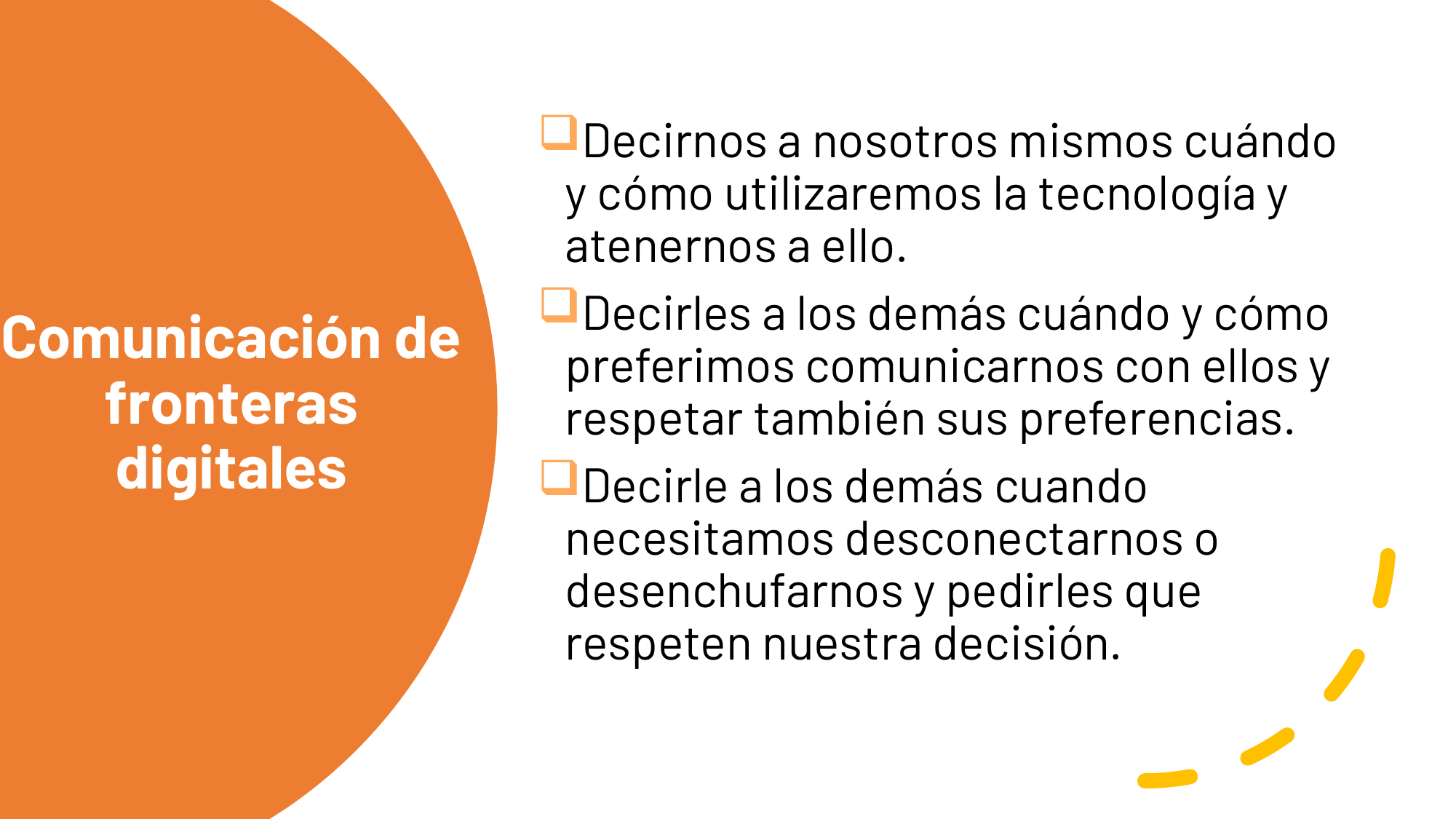

Decirnos a nosotros mismos cuándo y cómo utilizaremos la tecnología y atenernos a ello.
Decirles a los demás cuándo y cómo preferimos comunicarnos con ellos y respetar también sus preferencias.
Decirle a los demás cuando necesitamos desconectarnos o desenchufarnos y pedirles que respeten nuestra decisión.

# Comunicación de fronteras digitales